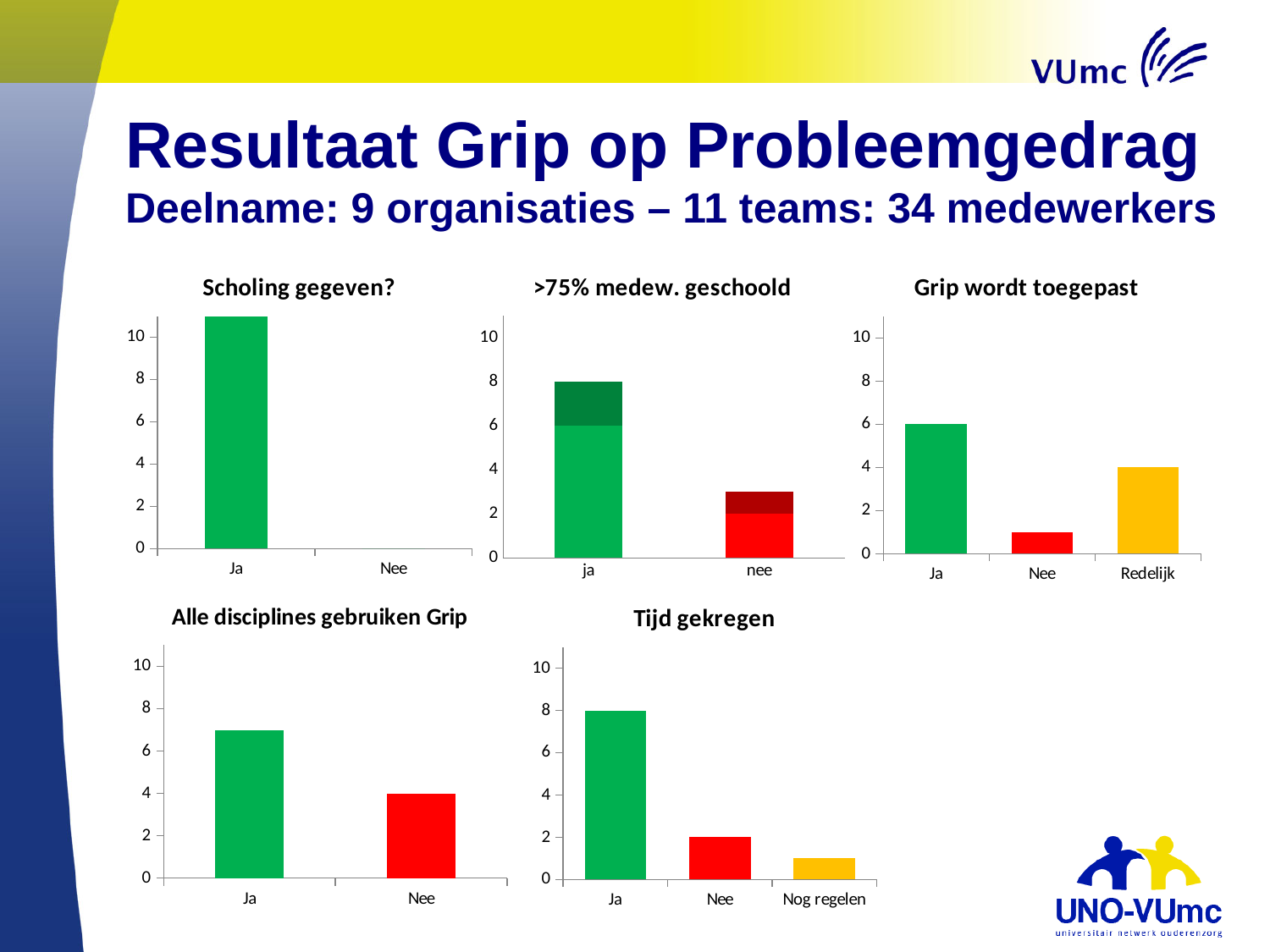

# Resultaat Grip op Probleemgedrag Deelname: 9 organisaties – 11 teams: 34 medewerkers

### Chart: >75% medew. geschoold

| Category | > | < |
|---|---|---|
| ja | 6.0 | 2.0 |
| nee | 2.0 | 1.0 |

### Chart:

| Category | Scholing gegeven? |
|---|---|
| Ja | 11.0 |
| Nee | 0.0 |

### Chart:

| Category | Grip wordt toegepast |
|---|---|
| Ja | 6.0 |
| Nee | 1.0 |
| Redelijk | 4.0 |

### Chart: Alle disciplines gebruiken Grip

| Category | Grip wordt toegepast door alle disciplines |
|---|---|
| Ja | 7.0 |
| Nee | 4.0 |

### Chart:

| Category | Tijd gekregen |
|---|---|
| Ja | 8.0 |
| Nee | 2.0 |
| Nog regelen | 1.0 |